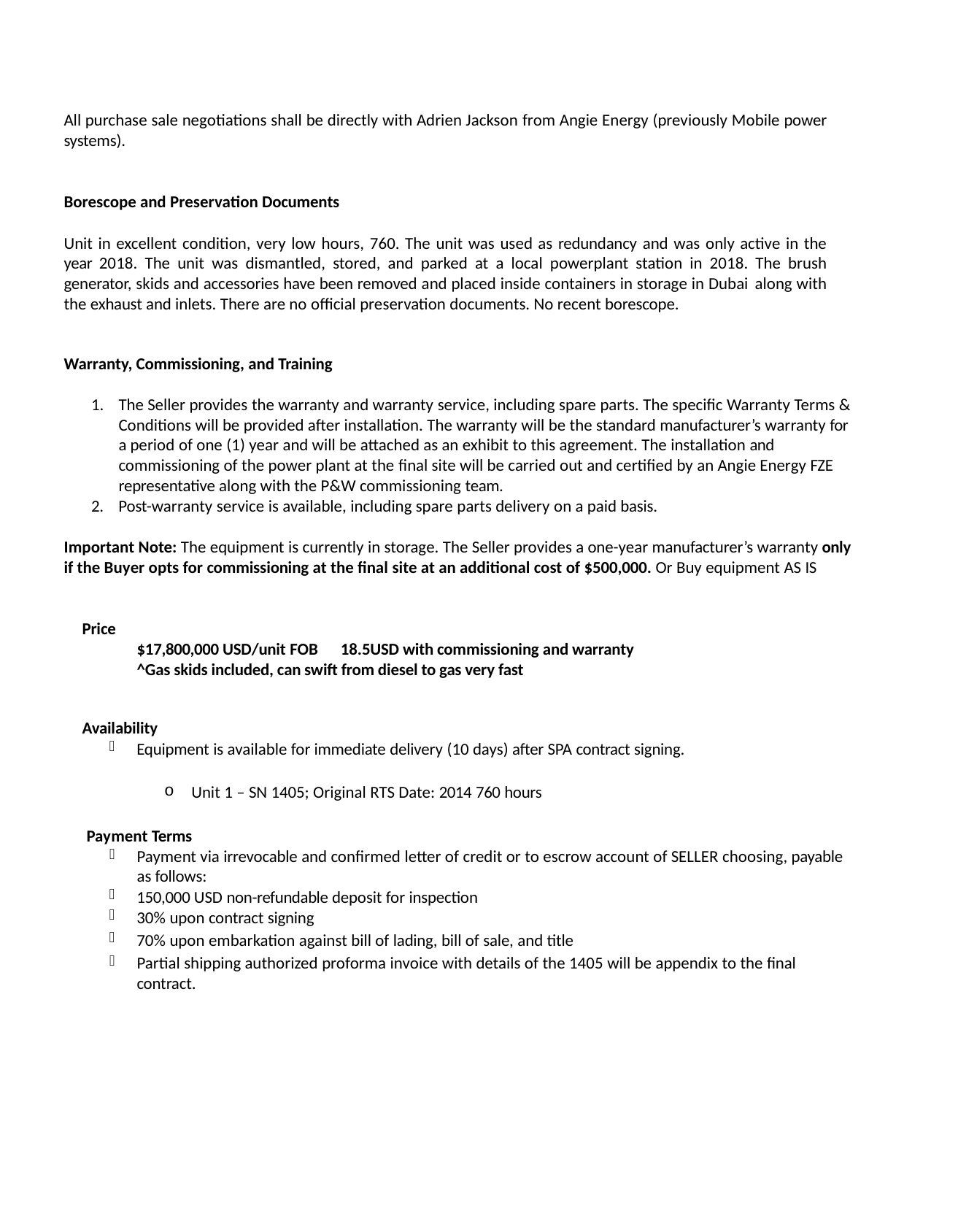

All purchase sale negotiations shall be directly with Adrien Jackson from Angie Energy (previously Mobile power systems).

Borescope and Preservation Documents

Unit in excellent condition, very low hours, 760. The unit was used as redundancy and was only active in the year 2018. The unit was dismantled, stored, and parked at a local powerplant station in 2018. The brush generator, skids and accessories have been removed and placed inside containers in storage in Dubai along with the exhaust and inlets. There are no official preservation documents. No recent borescope.

Warranty, Commissioning, and Training

The Seller provides the warranty and warranty service, including spare parts. The specific Warranty Terms & Conditions will be provided after installation. The warranty will be the standard manufacturer’s warranty for a period of one (1) year and will be attached as an exhibit to this agreement. The installation and commissioning of the power plant at the final site will be carried out and certified by an Angie Energy FZE representative along with the P&W commissioning team.
Post-warranty service is available, including spare parts delivery on a paid basis.

Important Note: The equipment is currently in storage. The Seller provides a one-year manufacturer’s warranty only if the Buyer opts for commissioning at the final site at an additional cost of $500,000. Or Buy equipment AS IS

Price
$17,800,000 USD/unit FOB      18.5USD with commissioning and warranty
^Gas skids included, can swift from diesel to gas very fast

Availability
Equipment is available for immediate delivery (10 days) after SPA contract signing.

Unit 1 – SN 1405; Original RTS Date: 2014 760 hours

Payment Terms
Payment via irrevocable and confirmed letter of credit or to escrow account of SELLER choosing, payable as follows:
150,000 USD non-refundable deposit for inspection
30% upon contract signing
70% upon embarkation against bill of lading, bill of sale, and title
Partial shipping authorized proforma invoice with details of the 1405 will be appendix to the final contract.